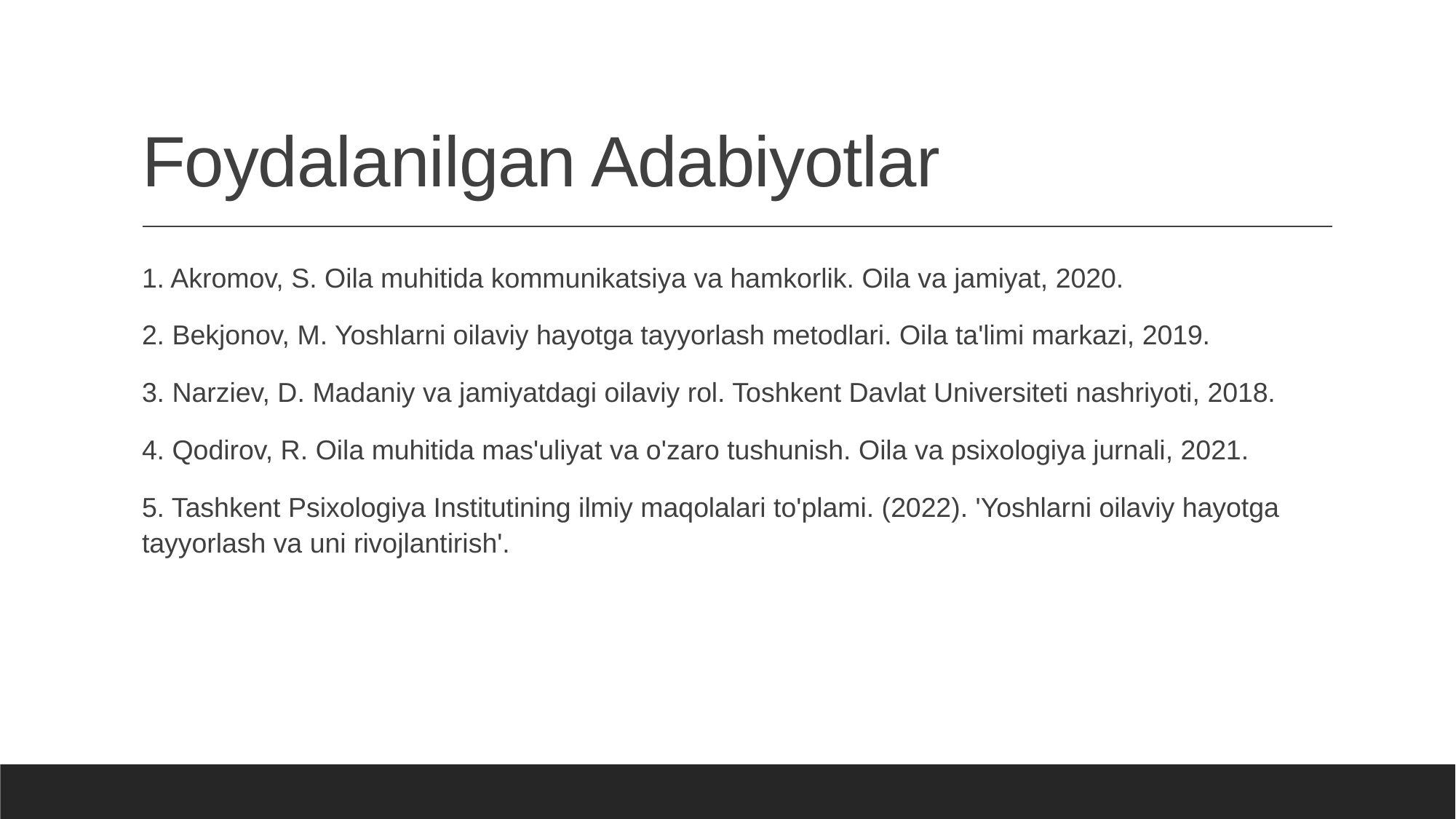

# Foydalanilgan Adabiyotlar
1. Akromov, S. Oila muhitida kommunikatsiya va hamkorlik. Oila va jamiyat, 2020.
2. Bekjonov, M. Yoshlarni oilaviy hayotga tayyorlash metodlari. Oila ta'limi markazi, 2019.
3. Narziev, D. Madaniy va jamiyatdagi oilaviy rol. Toshkent Davlat Universiteti nashriyoti, 2018.
4. Qodirov, R. Oila muhitida mas'uliyat va o'zaro tushunish. Oila va psixologiya jurnali, 2021.
5. Tashkent Psixologiya Institutining ilmiy maqolalari to'plami. (2022). 'Yoshlarni oilaviy hayotga tayyorlash va uni rivojlantirish'.